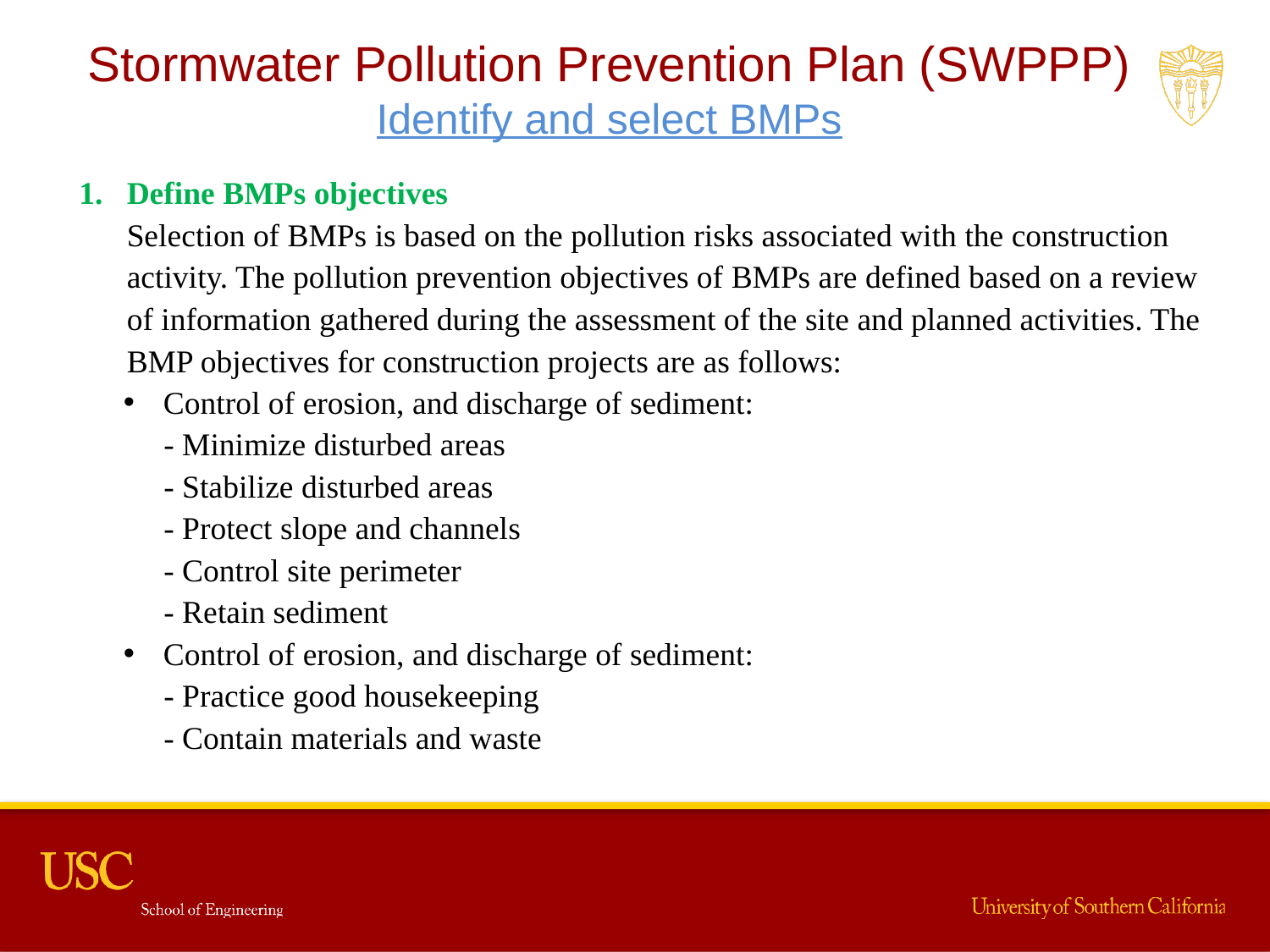

Stormwater Pollution Prevention Plan (SWPPP) Identify and select BMPs
Define BMPs objectives
Selection of BMPs is based on the pollution risks associated with the construction activity. The pollution prevention objectives of BMPs are defined based on a review of information gathered during the assessment of the site and planned activities. The BMP objectives for construction projects are as follows:
Control of erosion, and discharge of sediment:
     - Minimize disturbed areas
     - Stabilize disturbed areas
     - Protect slope and channels
     - Control site perimeter
     - Retain sediment
Control of erosion, and discharge of sediment:
     - Practice good housekeeping
     - Contain materials and waste